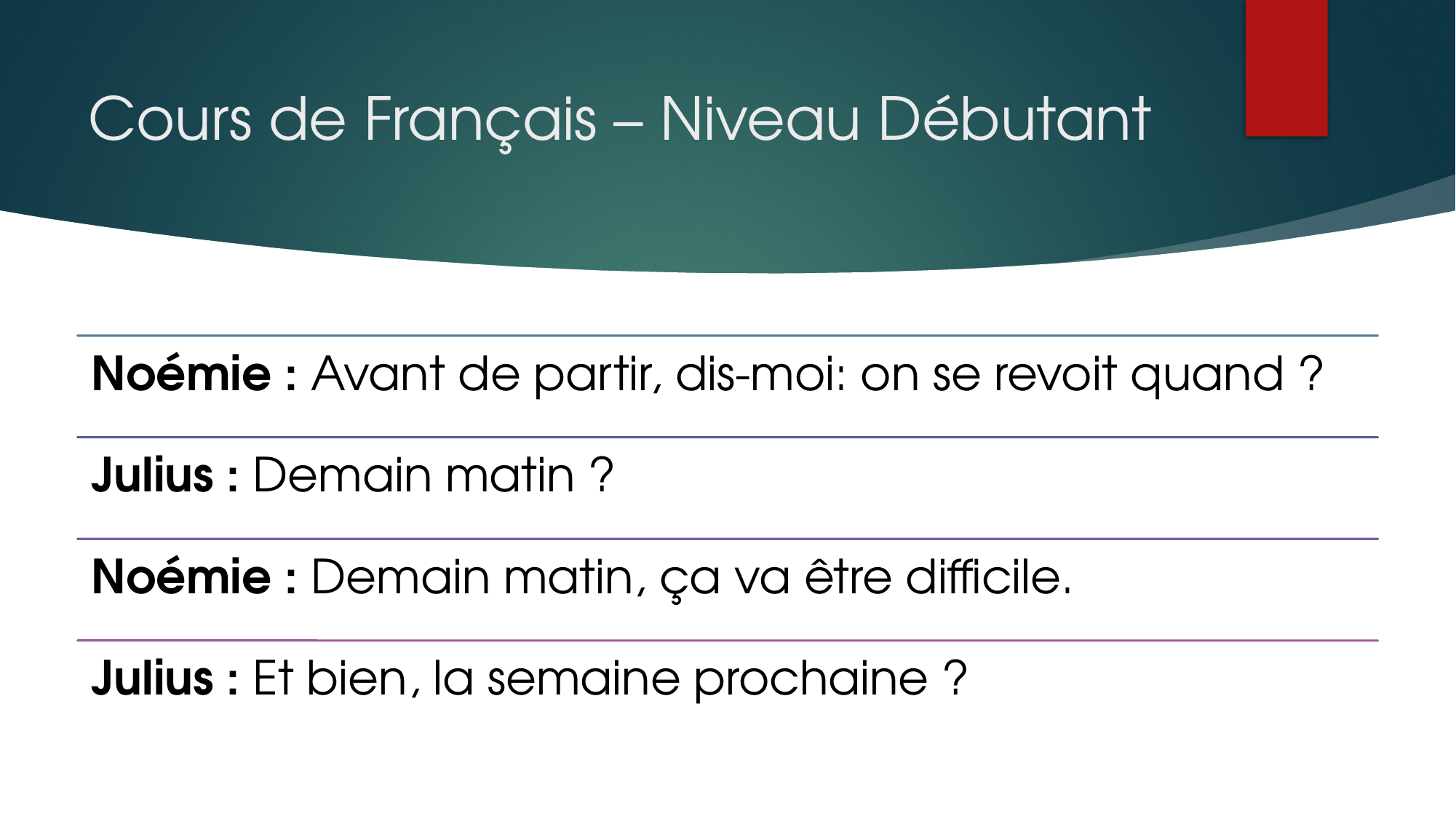

# Cours de Français – Niveau Débutant

Noémie : Avant de partir, dis-moi: on se revoit quand ?
Julius : Demain matin ?
Noémie : Demain matin, ça va être difficile.
Julius : Et bien, la semaine prochaine ?
aula 31